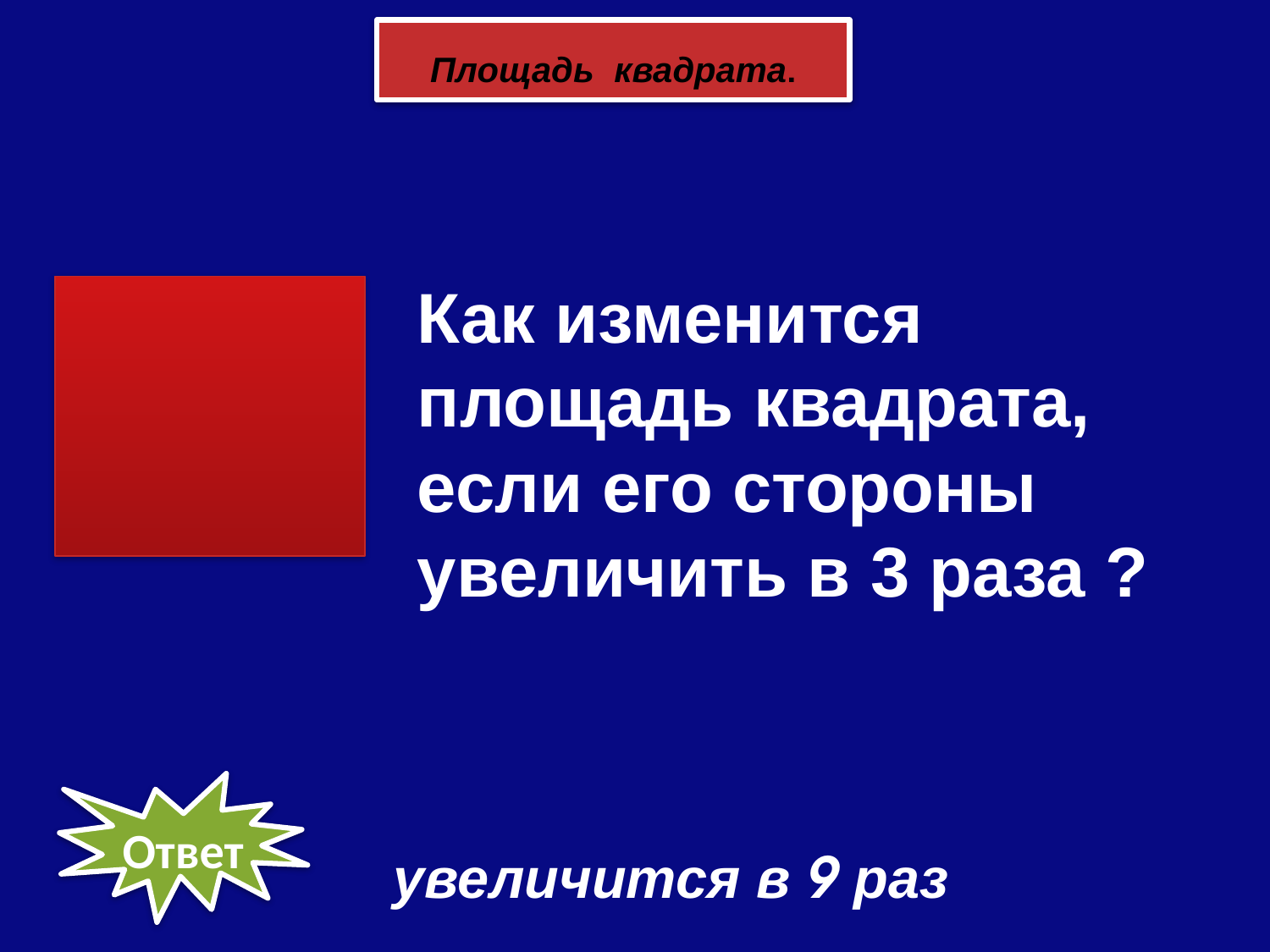

Площадь  квадрата.

Как изменится площадь квадрата, если его стороны увеличить в 3 раза ?

Ответ

 увеличится в 9 раз